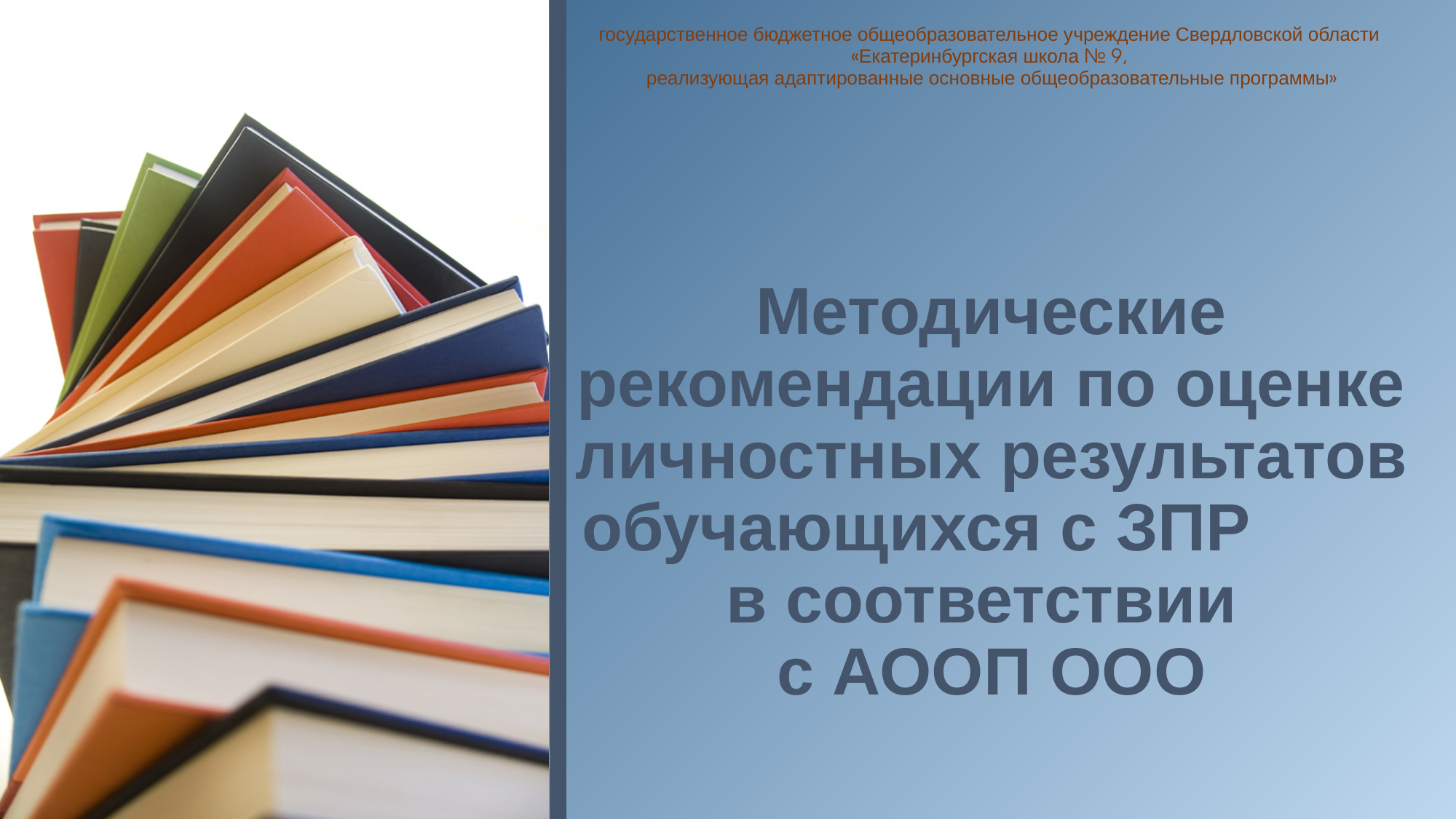

государственное бюджетное общеобразовательное учреждение Свердловской области
«Екатеринбургская школа № 9,
реализующая адаптированные основные общеобразовательные программы»
# Методические рекомендации по оценке личностных результатов обучающихся с ЗПР         в соответствии с АООП ООО